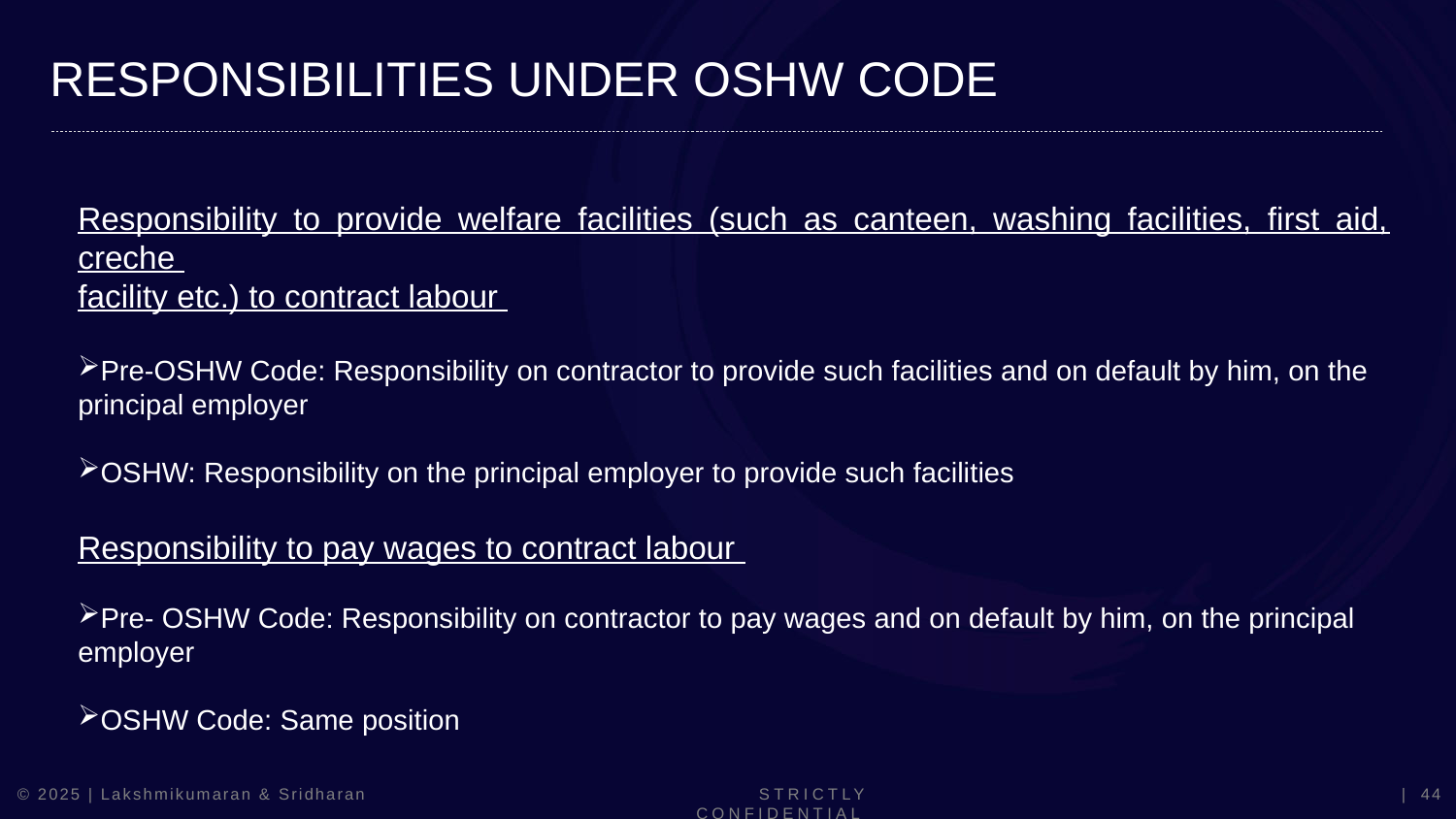

RESPONSIBILITIES UNDER OSHW CODE
Responsibility to provide welfare facilities (such as canteen, washing facilities, first aid, creche
facility etc.) to contract labour

Pre-OSHW Code: Responsibility on contractor to provide such facilities and on default by him, on the
principal employer

OSHW: Responsibility on the principal employer to provide such facilities

Responsibility to pay wages to contract labour

Pre- OSHW Code: Responsibility on contractor to pay wages and on default by him, on the principal
employer

OSHW Code: Same position